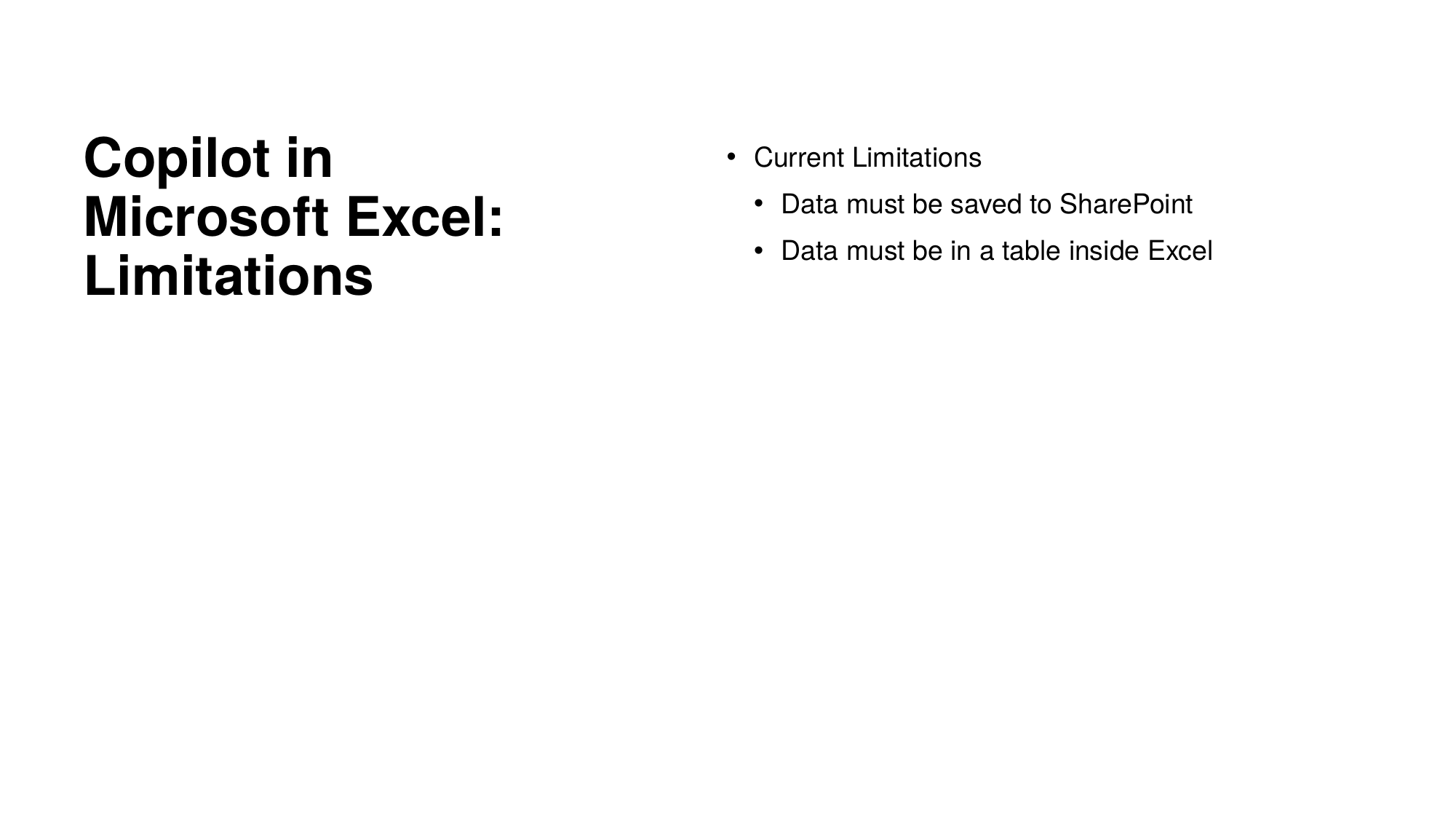

# Copilot in Microsoft Excel: Limitations
Current Limitations
Data must be saved to SharePoint
Data must be in a table inside Excel